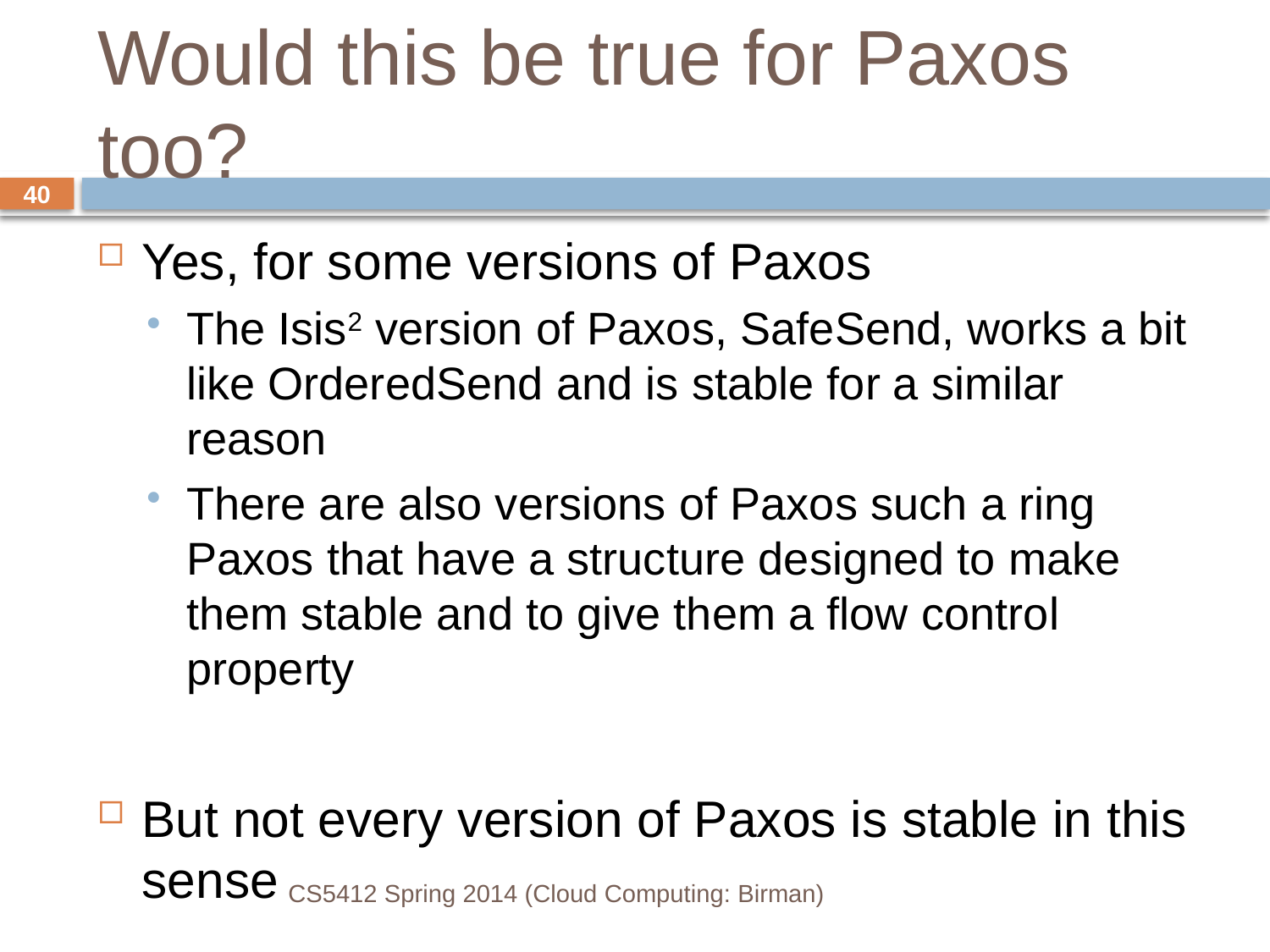

# Would this be true for Paxos too?
40
Yes, for some versions of Paxos
The Isis2 version of Paxos, SafeSend, works a bit like OrderedSend and is stable for a similar reason
There are also versions of Paxos such a ring Paxos that have a structure designed to make them stable and to give them a flow control property

But not every version of Paxos is stable in this sense
CS5412 Spring 2014 (Cloud Computing: Birman)